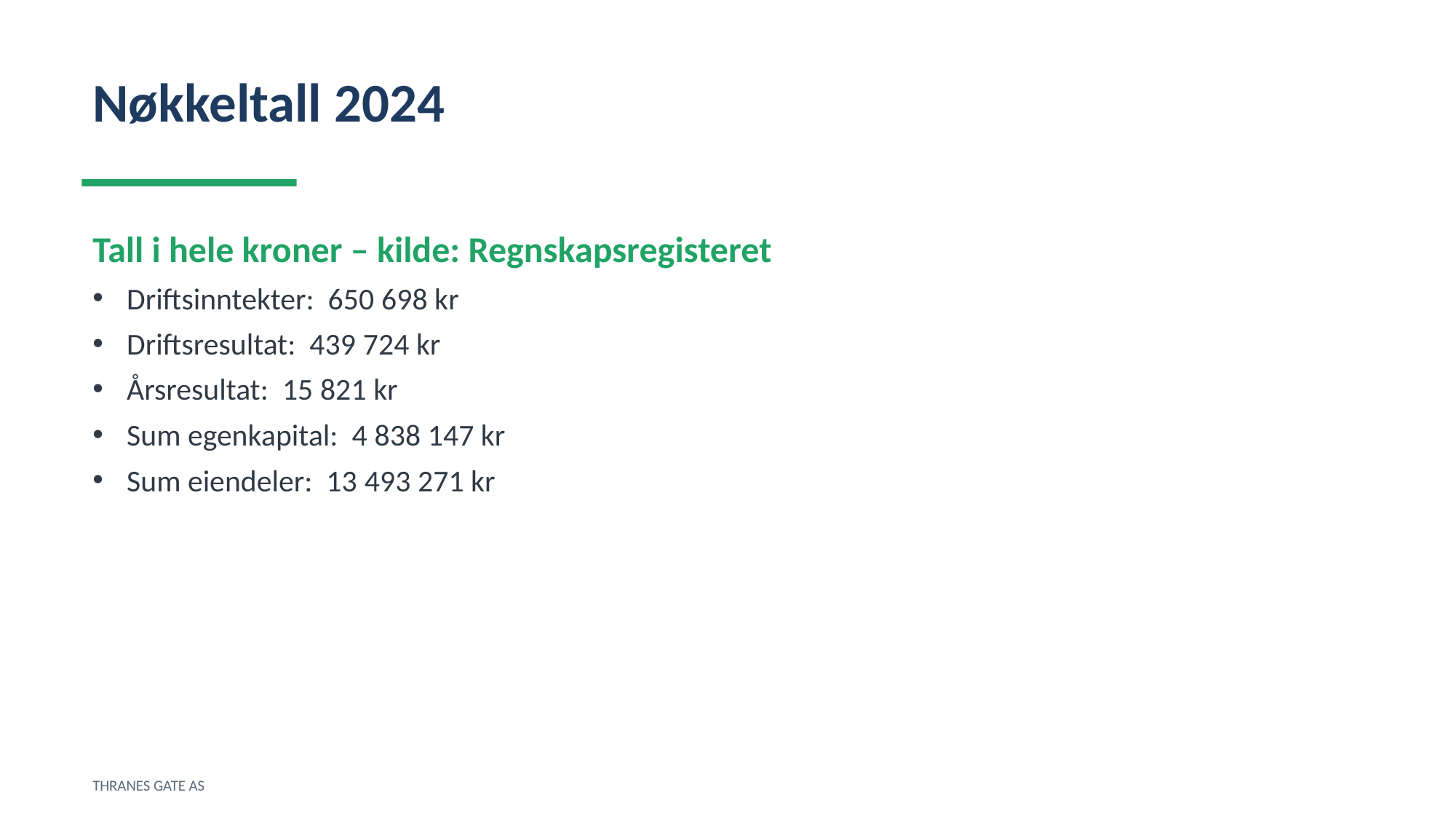

Nøkkeltall 2024

Tall i hele kroner – kilde: Regnskapsregisteret
Driftsinntekter:  650 698 kr
Driftsresultat:  439 724 kr
Årsresultat:  15 821 kr
Sum egenkapital:  4 838 147 kr
Sum eiendeler:  13 493 271 kr
THRANES GATE AS